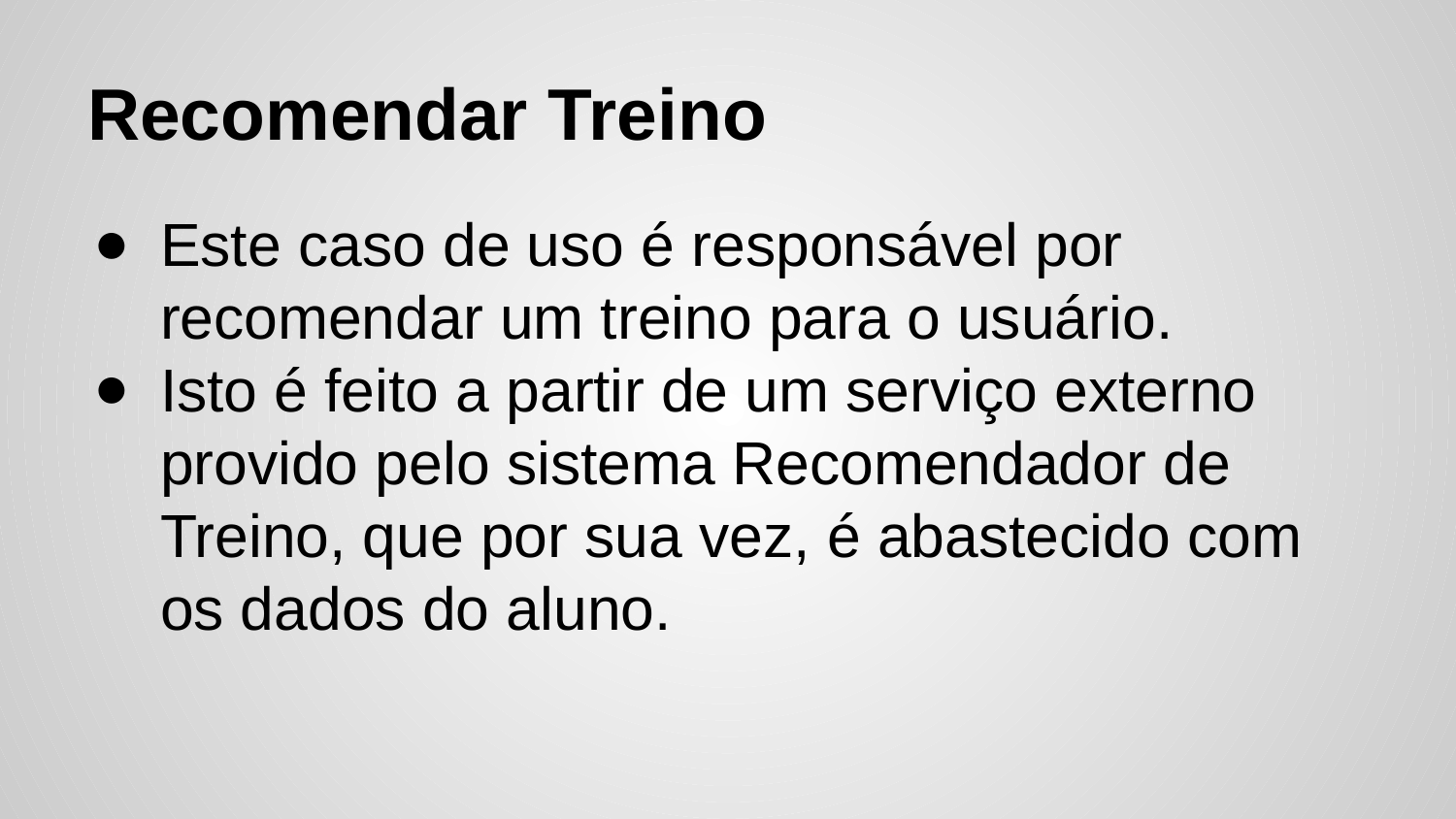

# Recomendar Treino
Este caso de uso é responsável por recomendar um treino para o usuário.
Isto é feito a partir de um serviço externo provido pelo sistema Recomendador de Treino, que por sua vez, é abastecido com os dados do aluno.